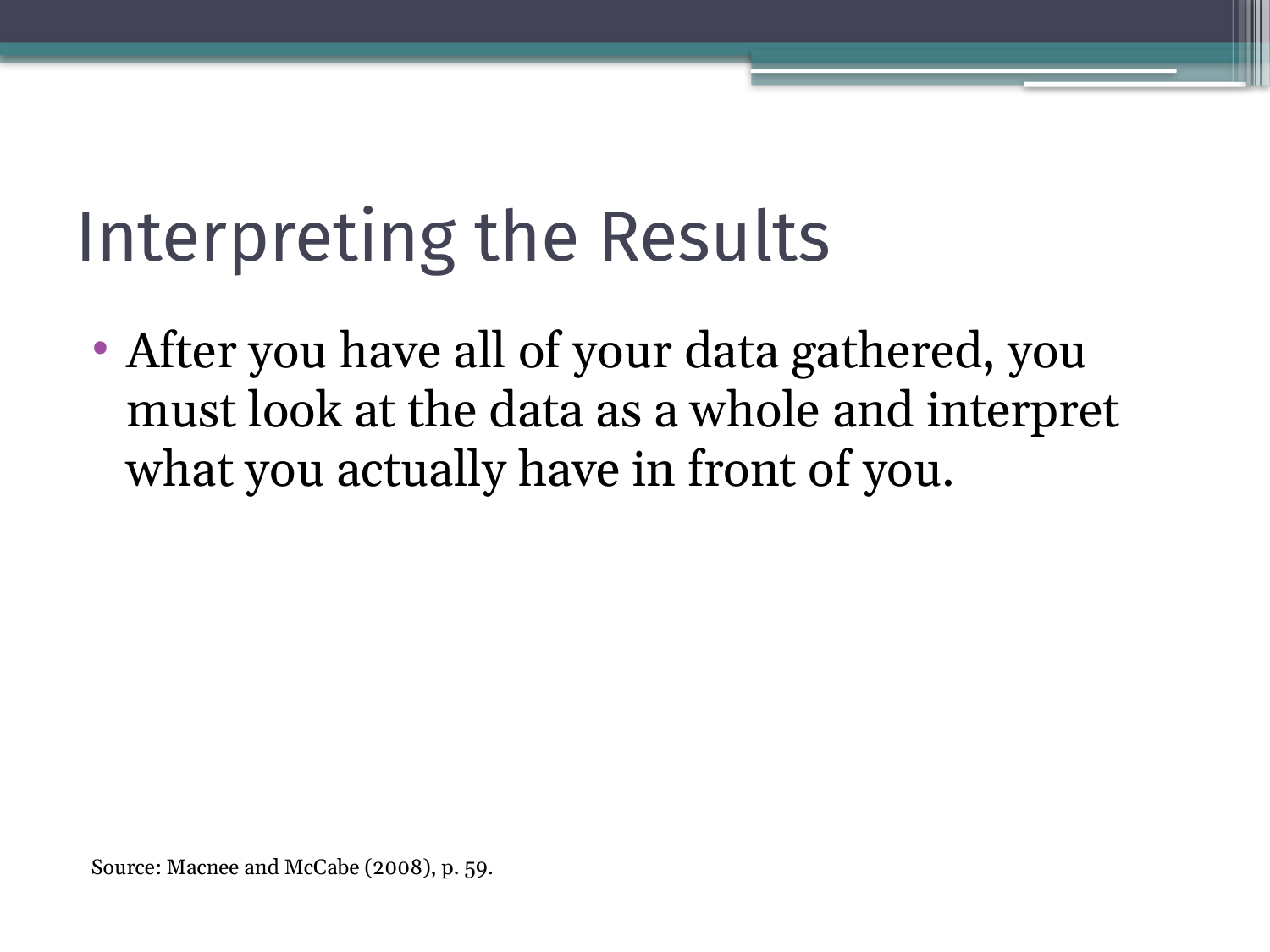

# Interpreting the Results
After you have all of your data gathered, you must look at the data as a whole and interpret what you actually have in front of you.

Source: Macnee and McCabe (2008), p. 59.